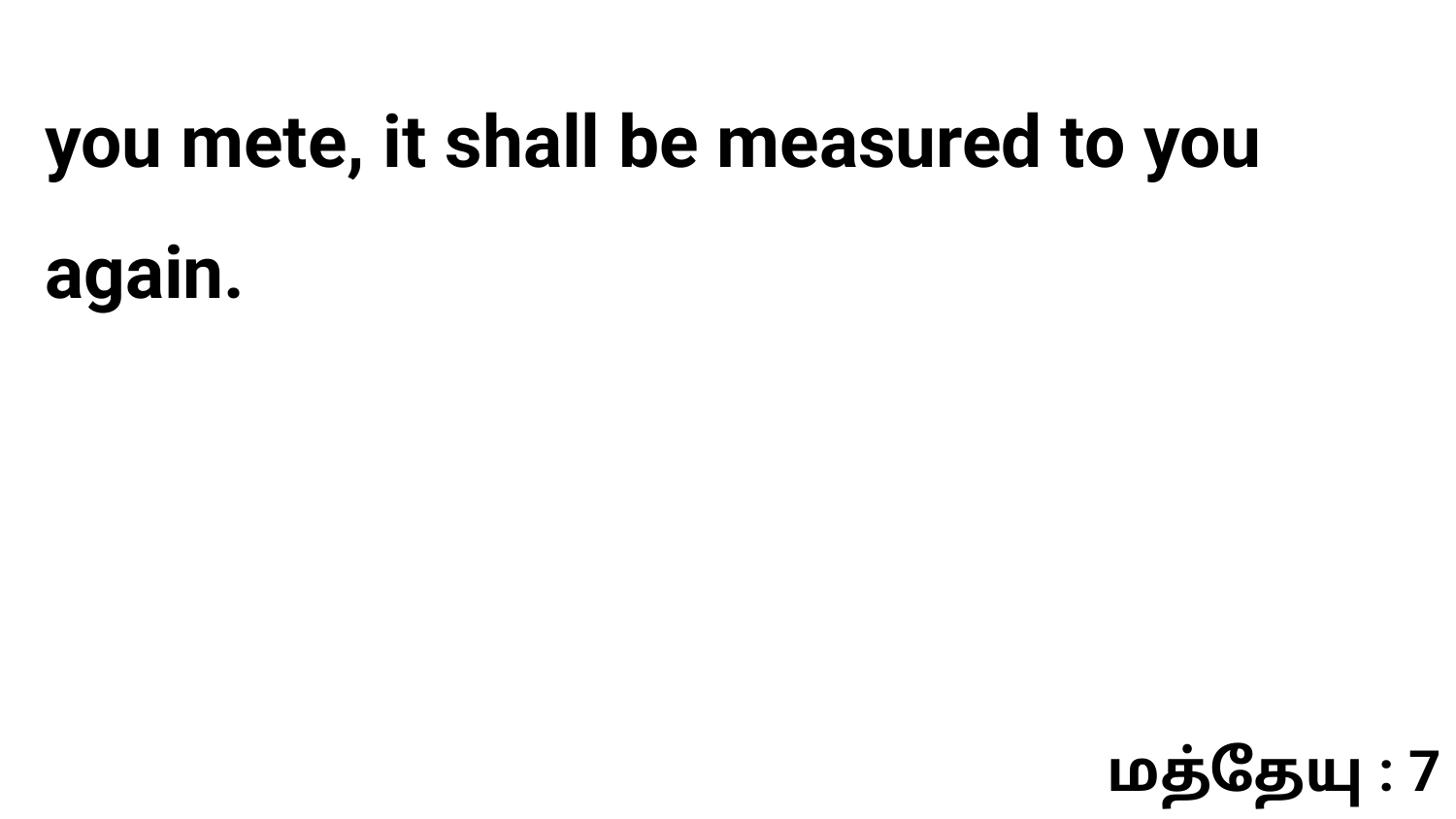

you mete, it shall be measured to you again.
மத்தேயு : 7